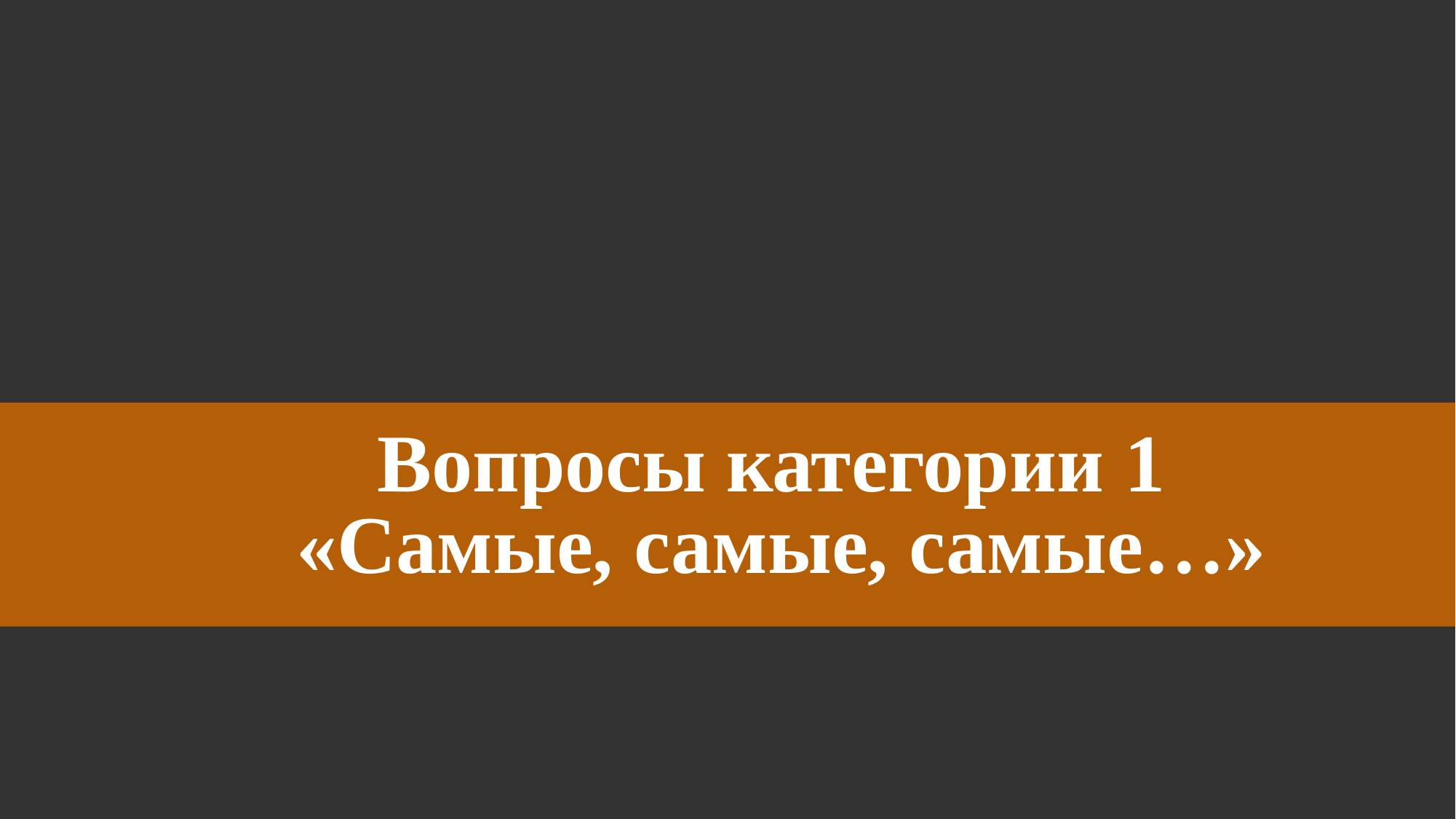

# Вопросы категории 1 «Самые, самые, самые…»